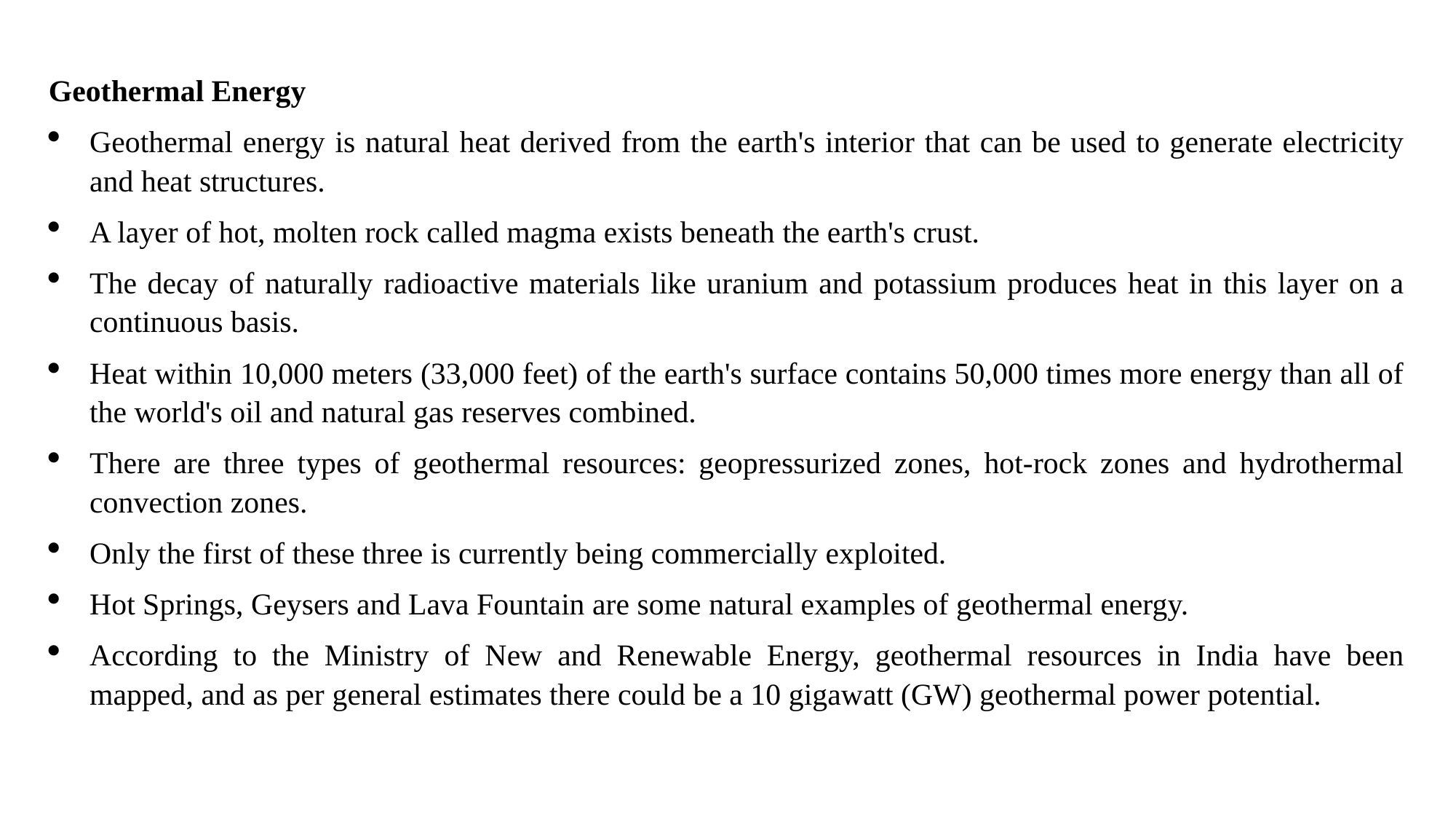

Geothermal Energy
Geothermal energy is natural heat derived from the earth's interior that can be used to generate electricity and heat structures.
A layer of hot, molten rock called magma exists beneath the earth's crust.
The decay of naturally radioactive materials like uranium and potassium produces heat in this layer on a continuous basis.
Heat within 10,000 meters (33,000 feet) of the earth's surface contains 50,000 times more energy than all of the world's oil and natural gas reserves combined.
There are three types of geothermal resources: geopressurized zones, hot-rock zones and hydrothermal convection zones.
Only the first of these three is currently being commercially exploited.
Hot Springs, Geysers and Lava Fountain are some natural examples of geothermal energy.
According to the Ministry of New and Renewable Energy, geothermal resources in India have been mapped, and as per general estimates there could be a 10 gigawatt (GW) geothermal power potential.